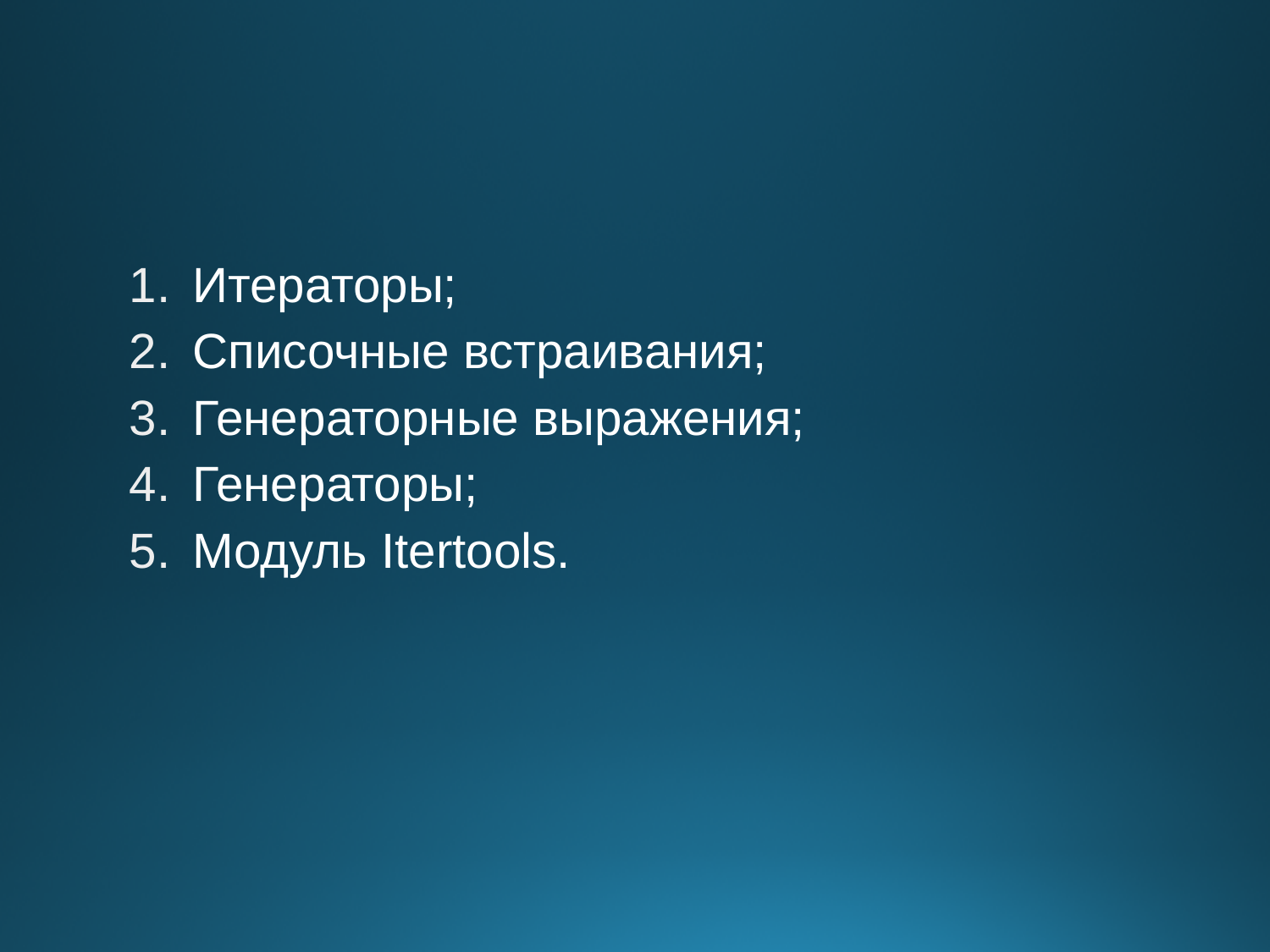

#
Итераторы;
Cписочные встраивания;
Генераторные выражения;
Генераторы;
Модуль Itertools.